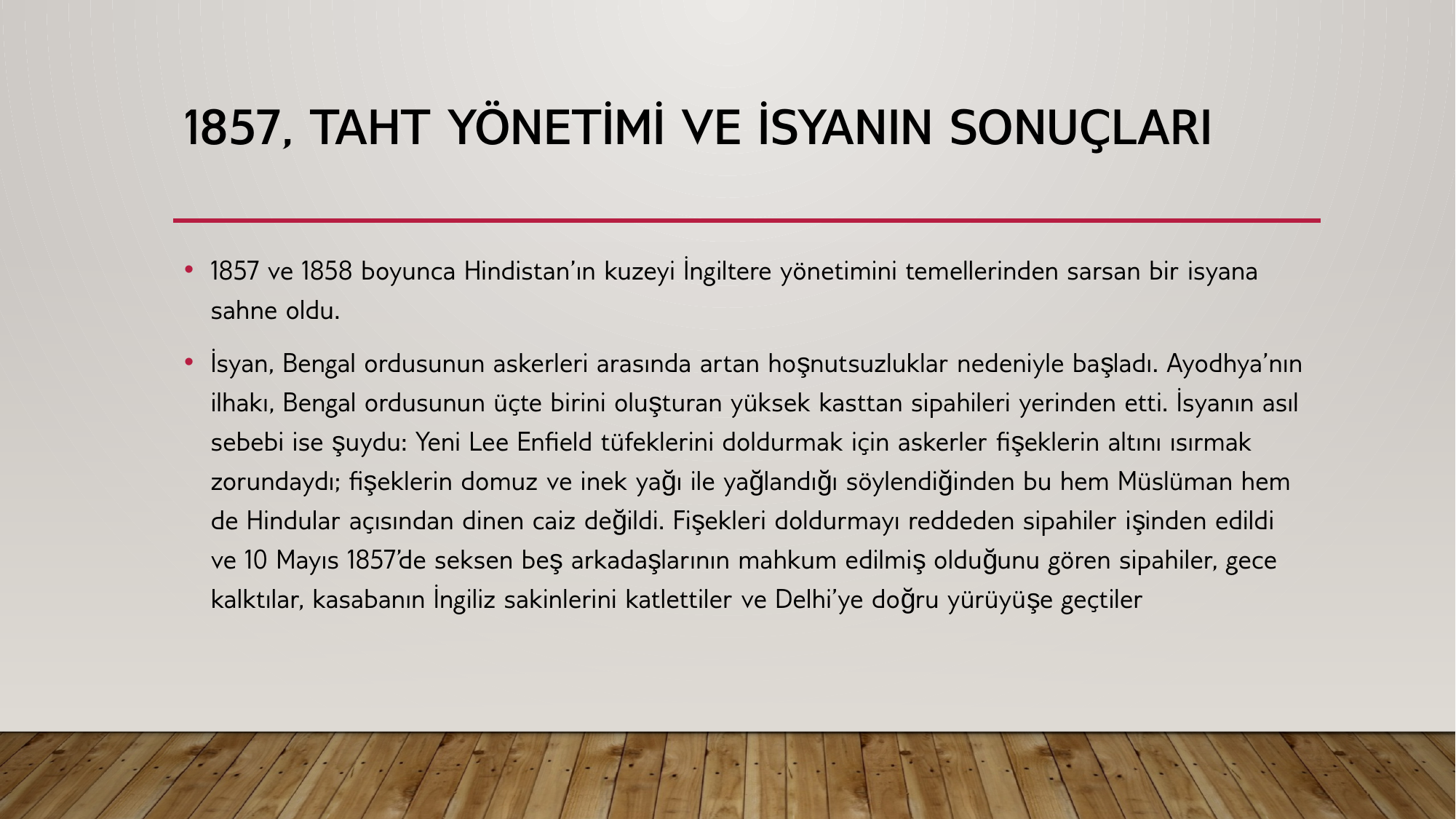

# 1857, TAHT YÖNETİMİ VE İSYANIN SONUÇLARI
1857 ve 1858 boyunca Hindistan’ın kuzeyi İngiltere yönetimini temellerinden sarsan bir isyana sahne oldu.
İsyan, Bengal ordusunun askerleri arasında artan hoşnutsuzluklar nedeniyle başladı. Ayodhya’nın ilhakı, Bengal ordusunun üçte birini oluşturan yüksek kasttan sipahileri yerinden etti. İsyanın asıl sebebi ise şuydu: Yeni Lee Enfield tüfeklerini doldurmak için askerler fişeklerin altını ısırmak zorundaydı; fişeklerin domuz ve inek yağı ile yağlandığı söylendiğinden bu hem Müslüman hem de Hindular açısından dinen caiz değildi. Fişekleri doldurmayı reddeden sipahiler işinden edildi ve 10 Mayıs 1857’de seksen beş arkadaşlarının mahkum edilmiş olduğunu gören sipahiler, gece kalktılar, kasabanın İngiliz sakinlerini katlettiler ve Delhi’ye doğru yürüyüşe geçtiler